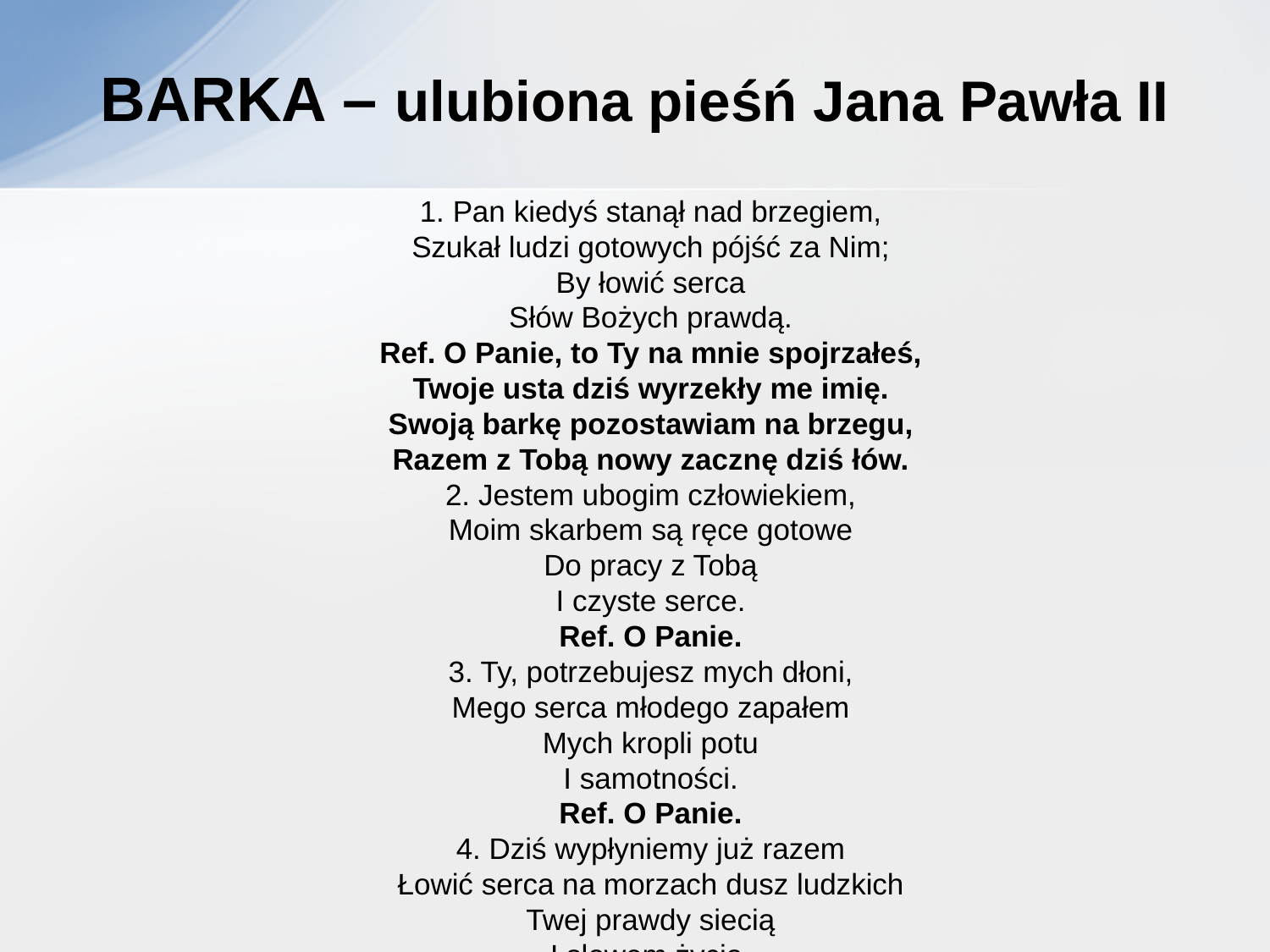

# BARKA – ulubiona pieśń Jana Pawła II
1. Pan kiedyś stanął nad brzegiem,
Szukał ludzi gotowych pójść za Nim;
By łowić serca
Słów Bożych prawdą.
Ref. O Panie, to Ty na mnie spojrzałeś,
Twoje usta dziś wyrzekły me imię.
Swoją barkę pozostawiam na brzegu,
Razem z Tobą nowy zacznę dziś łów.
2. Jestem ubogim człowiekiem,
Moim skarbem są ręce gotowe
Do pracy z Tobą
I czyste serce.
Ref. O Panie.
3. Ty, potrzebujesz mych dłoni,
Mego serca młodego zapałem
Mych kropli potu
I samotności.
Ref. O Panie.
4. Dziś wypłyniemy już razem
Łowić serca na morzach dusz ludzkich
Twej prawdy siecią
I słowem życia.